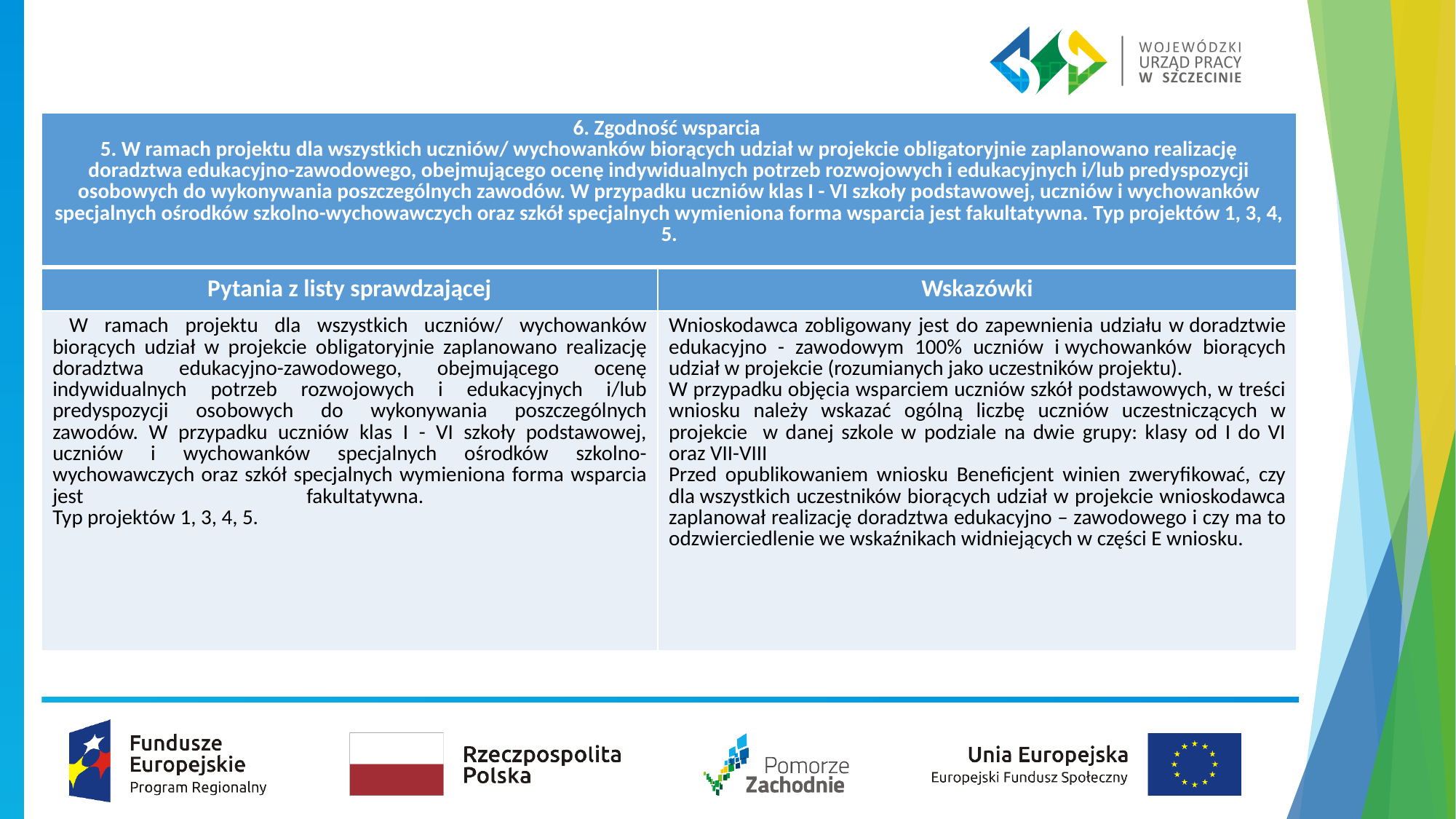

#
| 6. Zgodność wsparcia 5. W ramach projektu dla wszystkich uczniów/ wychowanków biorących udział w projekcie obligatoryjnie zaplanowano realizację doradztwa edukacyjno-zawodowego, obejmującego ocenę indywidualnych potrzeb rozwojowych i edukacyjnych i/lub predyspozycji osobowych do wykonywania poszczególnych zawodów. W przypadku uczniów klas I - VI szkoły podstawowej, uczniów i wychowanków specjalnych ośrodków szkolno-wychowawczych oraz szkół specjalnych wymieniona forma wsparcia jest fakultatywna. Typ projektów 1, 3, 4, 5. |  |
| --- | --- |
| Pytania z listy sprawdzającej | Wskazówki |
| W ramach projektu dla wszystkich uczniów/ wychowanków biorących udział w projekcie obligatoryjnie zaplanowano realizację doradztwa edukacyjno-zawodowego, obejmującego ocenę indywidualnych potrzeb rozwojowych i edukacyjnych i/lub predyspozycji osobowych do wykonywania poszczególnych zawodów. W przypadku uczniów klas I - VI szkoły podstawowej, uczniów i wychowanków specjalnych ośrodków szkolno-wychowawczych oraz szkół specjalnych wymieniona forma wsparcia jest fakultatywna. Typ projektów 1, 3, 4, 5. | Wnioskodawca zobligowany jest do zapewnienia udziału w doradztwie edukacyjno - zawodowym 100% uczniów i wychowanków biorących udział w projekcie (rozumianych jako uczestników projektu). W przypadku objęcia wsparciem uczniów szkół podstawowych, w treści wniosku należy wskazać ogólną liczbę uczniów uczestniczących w projekcie w danej szkole w podziale na dwie grupy: klasy od I do VI oraz VII-VIII Przed opublikowaniem wniosku Beneficjent winien zweryfikować, czy dla wszystkich uczestników biorących udział w projekcie wnioskodawca zaplanował realizację doradztwa edukacyjno – zawodowego i czy ma to odzwierciedlenie we wskaźnikach widniejących w części E wniosku. |